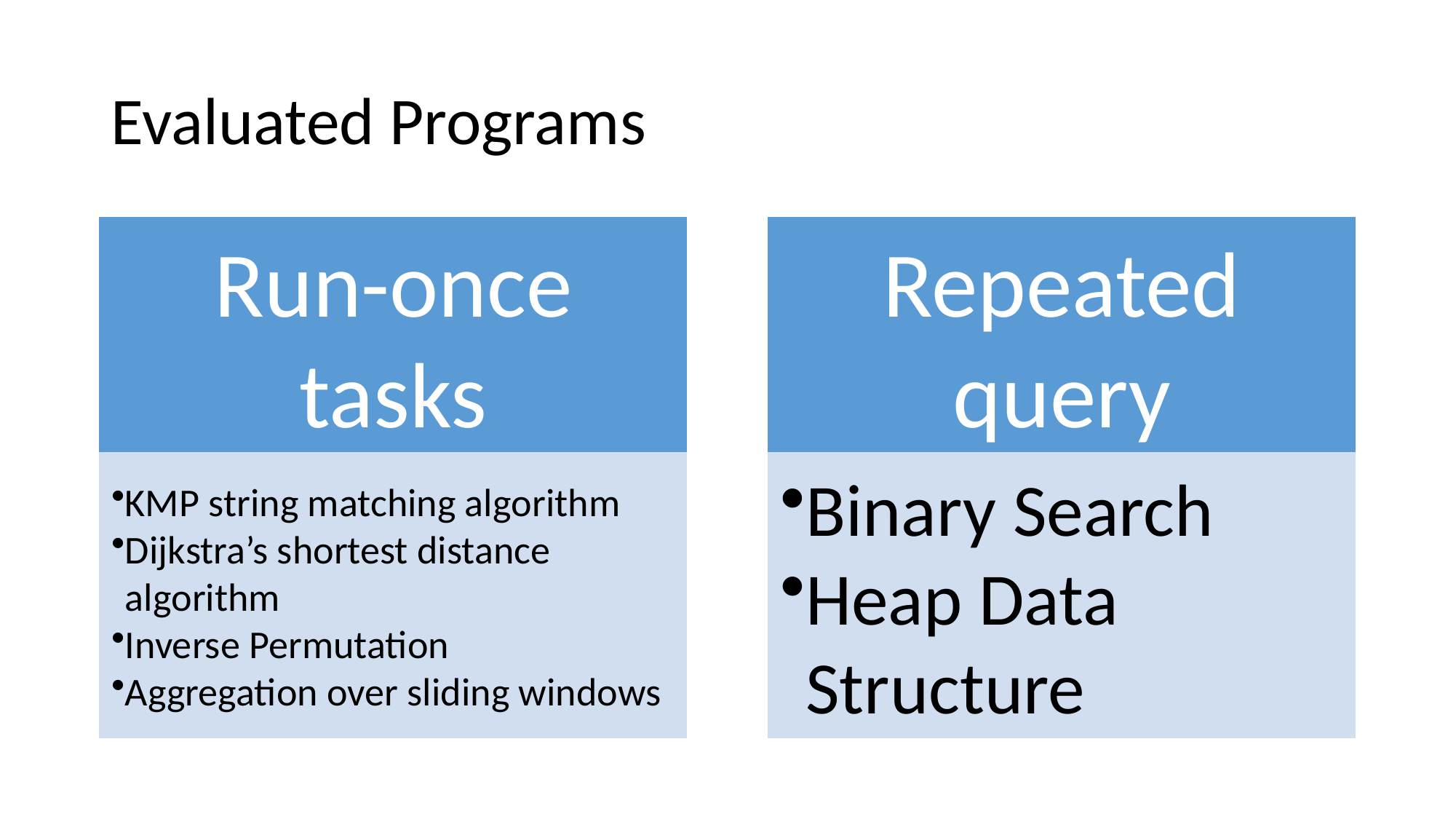

# Evaluated Programs
Run-once tasks
KMP string matching algorithm
Repeated query
Binary Search
Dijkstra’s shortest distance algorithm
Inverse Permutation
Aggregation over sliding windows
Heap Data Structure